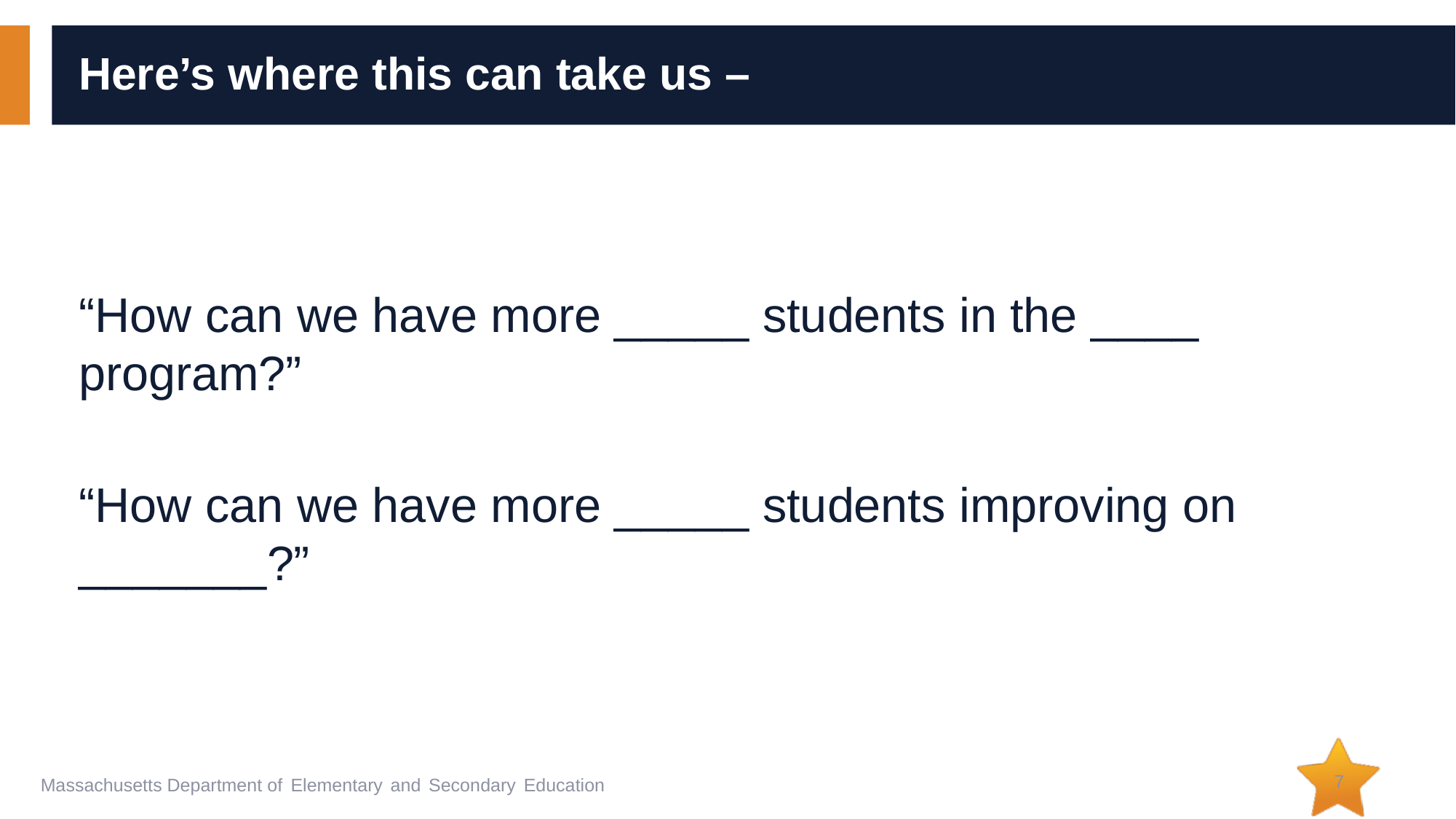

# Here’s where this can take us –

“How can we have more _____ students in the ____ program?”
“How can we have more _____ students improving on _______?”

7